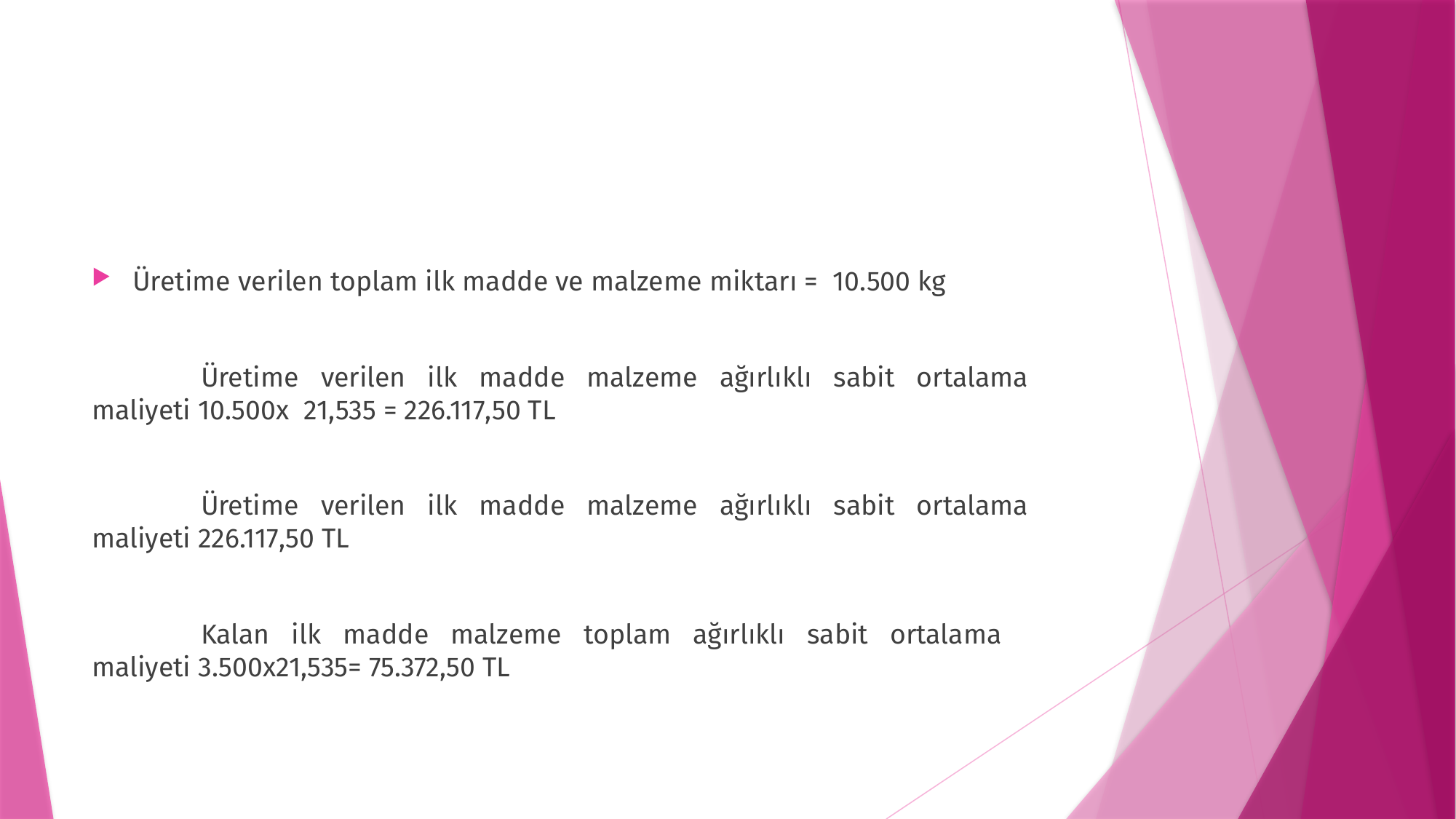

#
Üretime verilen toplam ilk madde ve malzeme miktarı =  10.500 kg

	Üretime   verilen   ilk   madde   malzeme   ağırlıklı   sabit   ortalama   maliyeti 10.500x  21,535 = 226.117,50 TL

	Üretime   verilen   ilk   madde   malzeme   ağırlıklı   sabit   ortalama   maliyeti 226.117,50 TL

	Kalan   ilk   madde   malzeme   toplam   ağırlıklı   sabit   ortalama   maliyeti 3.500x21,535= 75.372,50 TL